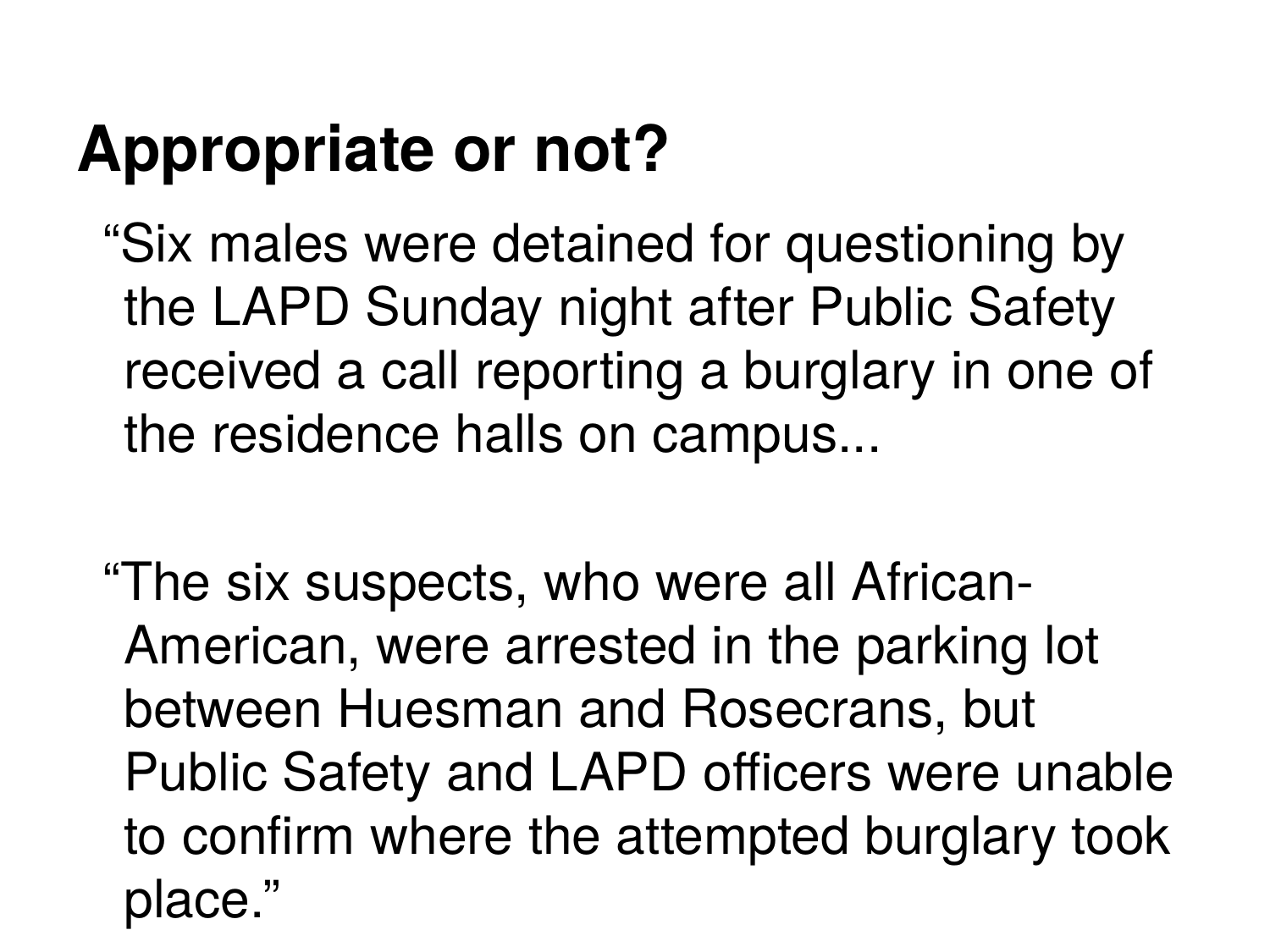

# Appropriate or not?
“Six males were detained for questioning by the LAPD Sunday night after Public Safety received a call reporting a burglary in one of the residence halls on campus...

“The six suspects, who were all African-American, were arrested in the parking lot between Huesman and Rosecrans, but Public Safety and LAPD officers were unable to confirm where the attempted burglary took place.”